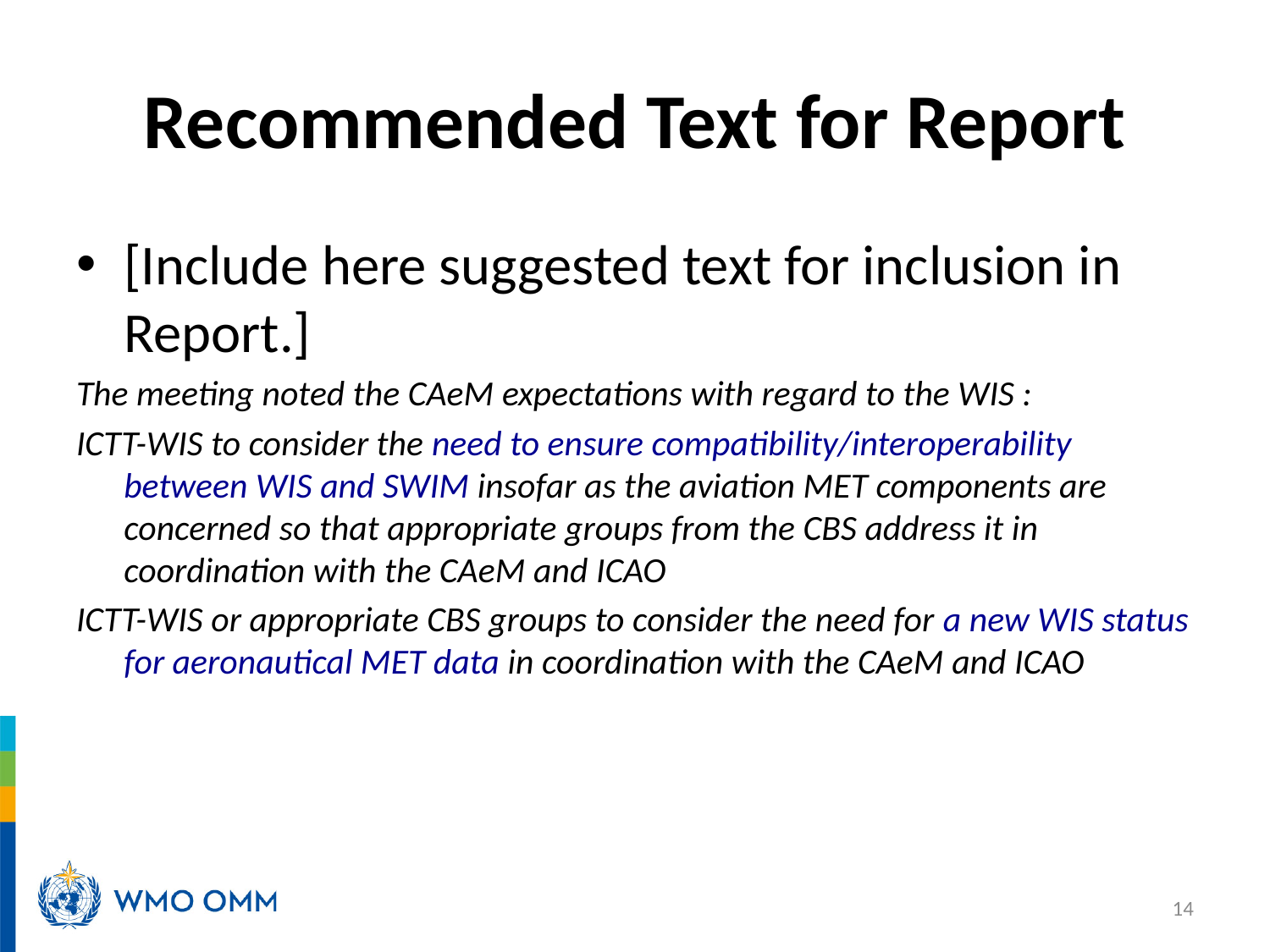

# Recommended Text for Report
[Include here suggested text for inclusion in Report.]
The meeting noted the CAeM expectations with regard to the WIS :
ICTT-WIS to consider the need to ensure compatibility/interoperability between WIS and SWIM insofar as the aviation MET components are concerned so that appropriate groups from the CBS address it in coordination with the CAeM and ICAO
ICTT-WIS or appropriate CBS groups to consider the need for a new WIS status for aeronautical MET data in coordination with the CAeM and ICAO

14